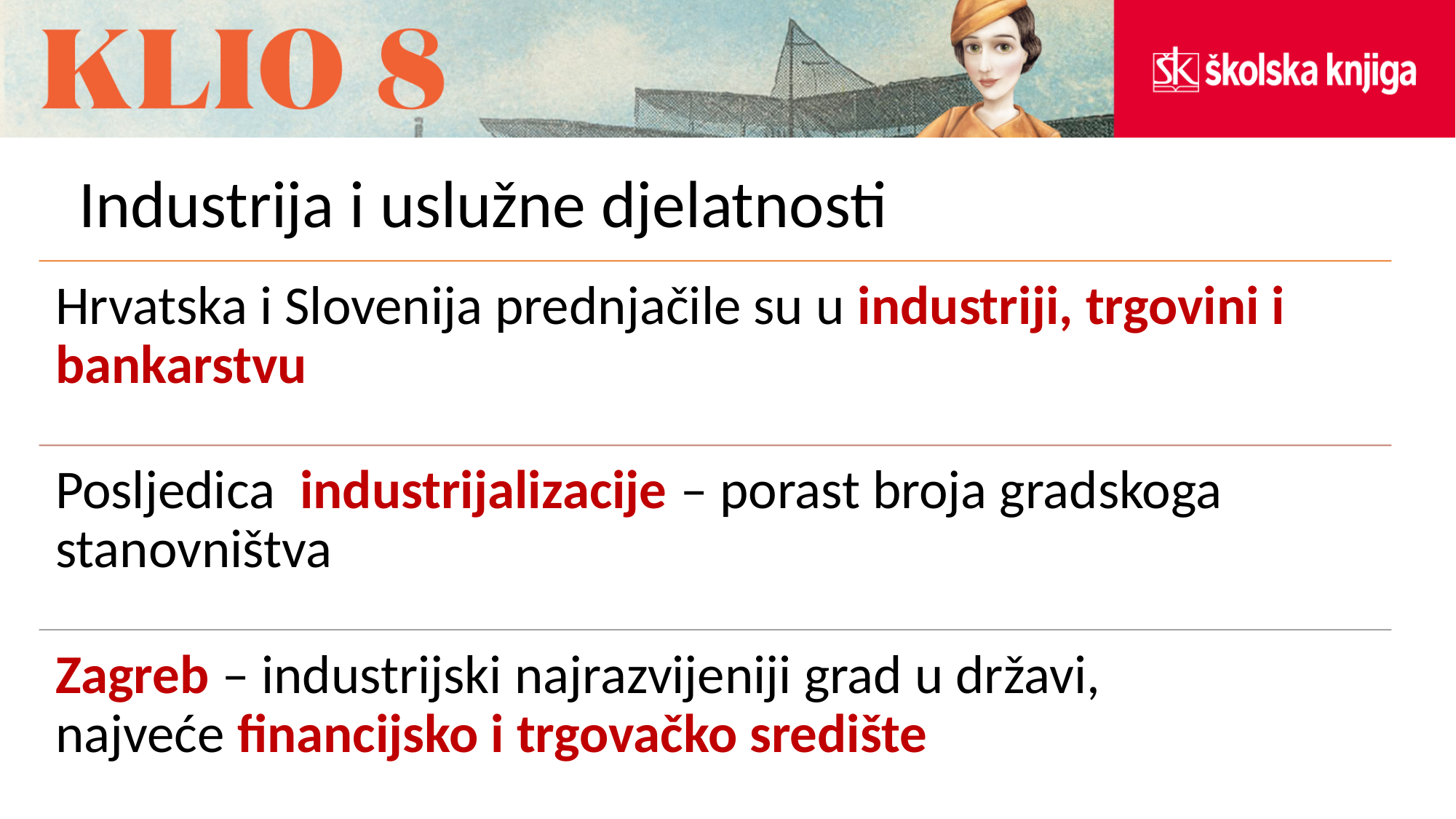

# Industrija i uslužne djelatnosti
Hrvatska i Slovenija prednjačile su u industriji, trgovini i bankarstvu
Posljedica  industrijalizacije – porast broja gradskoga stanovništva
Zagreb – industrijski najrazvijeniji grad u državi, najveće financijsko i trgovačko središte